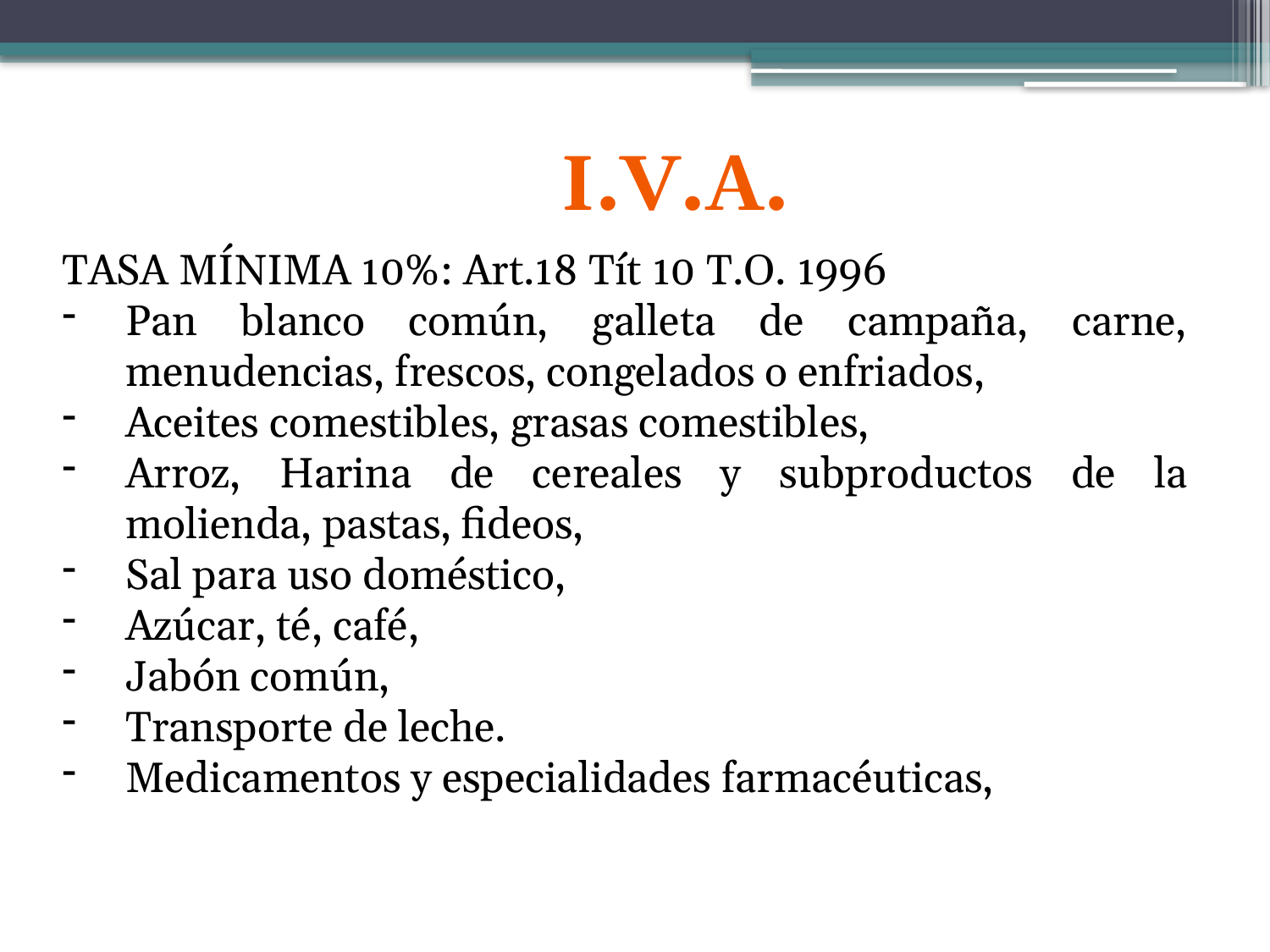

I.V.A.
TASA MÍNIMA 10%: Art.18 Tít 10 T.O. 1996
Pan blanco común, galleta de campaña, carne, menudencias, frescos, congelados o enfriados,
Aceites comestibles, grasas comestibles,
Arroz, Harina de cereales y subproductos de la molienda, pastas, fideos,
Sal para uso doméstico,
Azúcar, té, café,
Jabón común,
Transporte de leche.
Medicamentos y especialidades farmacéuticas,